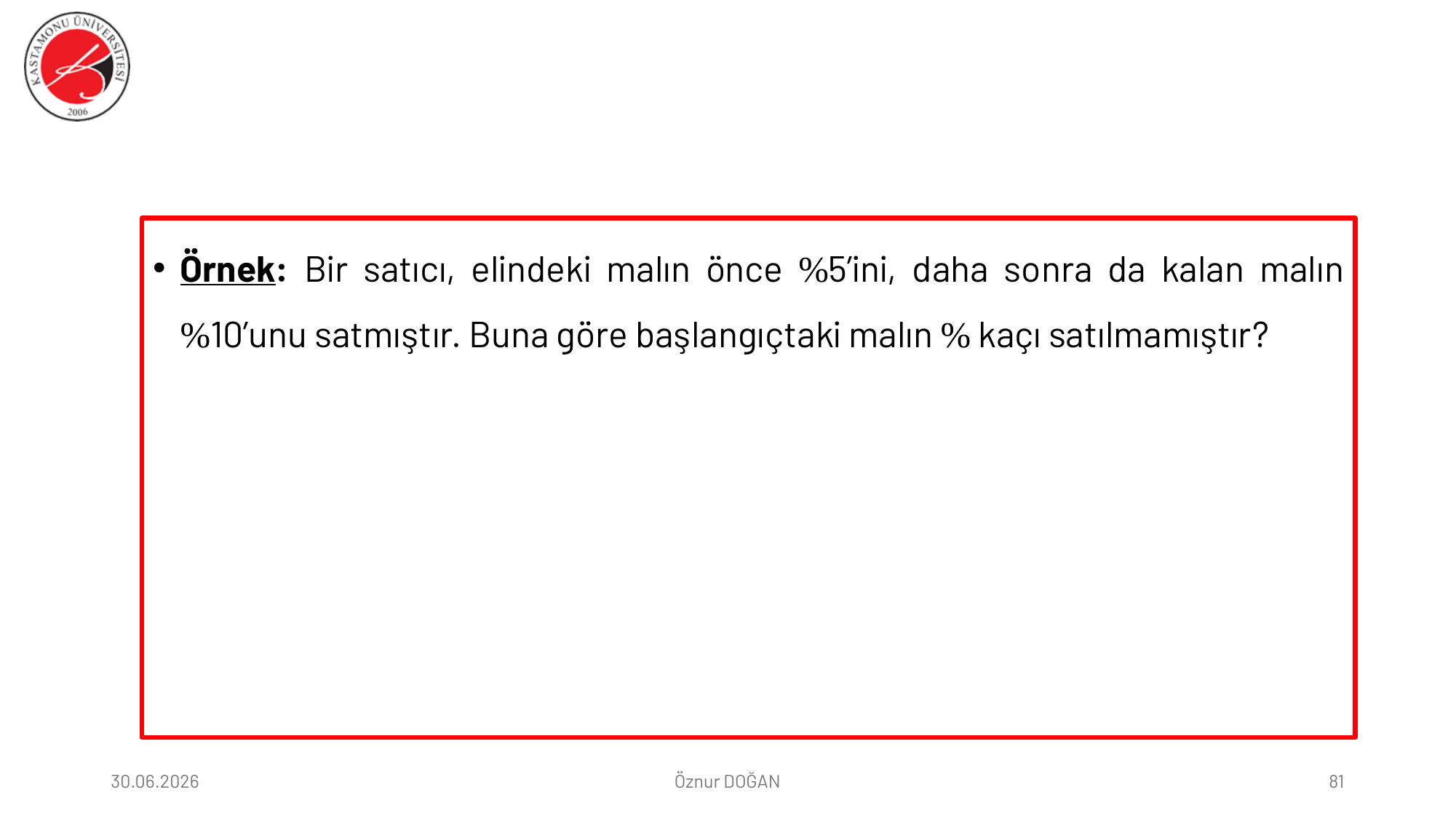

Örnek: Bir satıcı, elindeki malın önce %5’ini, daha sonra da kalan malın %10’unu satmıştır. Buna göre başlangıçtaki malın % kaçı satılmamıştır?
30.06.2026
Öznur DOĞAN
81